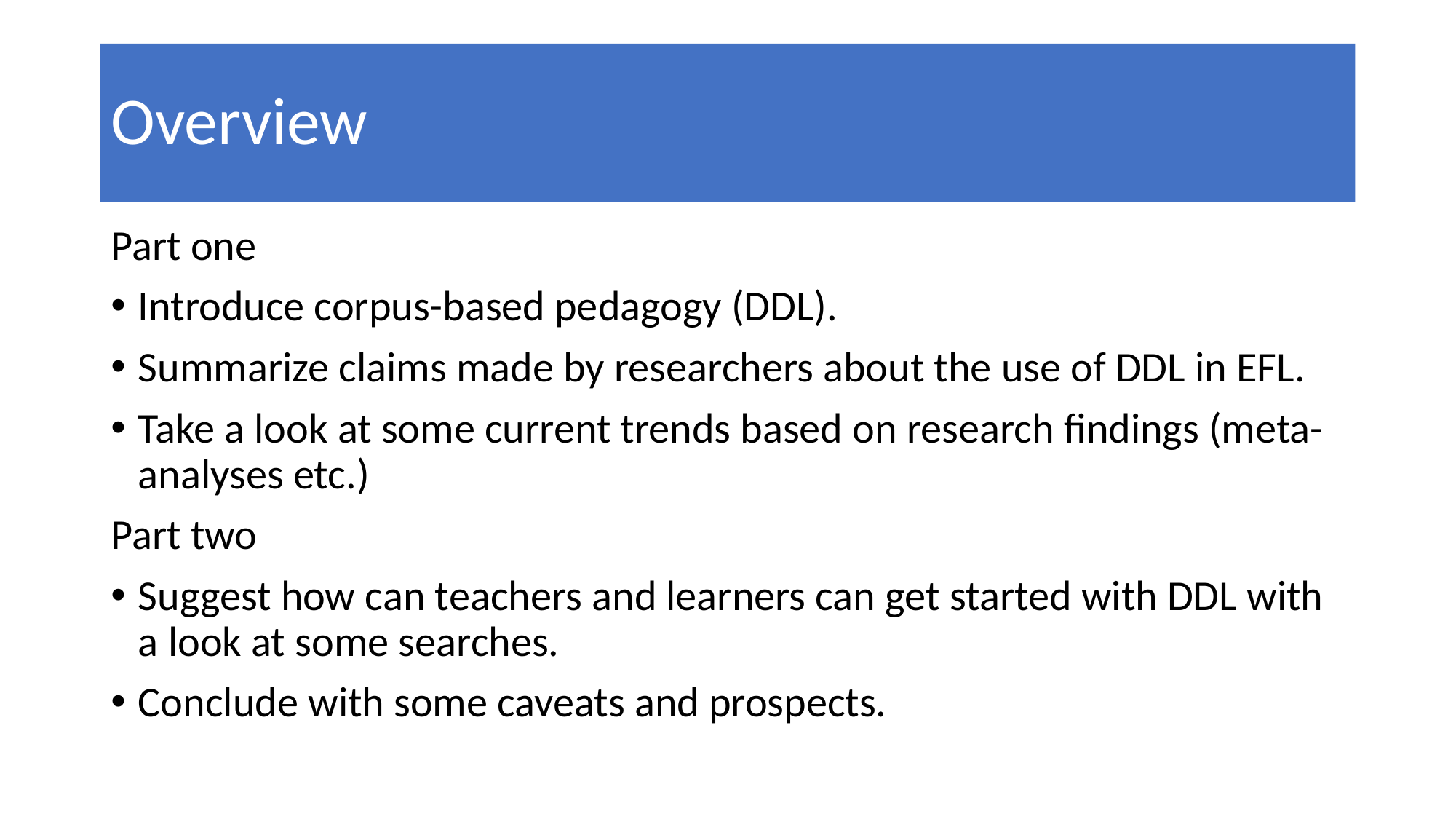

# Overview
Part one
Introduce corpus-based pedagogy (DDL).
Summarize claims made by researchers about the use of DDL in EFL.
Take a look at some current trends based on research findings (meta-analyses etc.)
Part two
Suggest how can teachers and learners can get started with DDL with a look at some searches.
Conclude with some caveats and prospects.